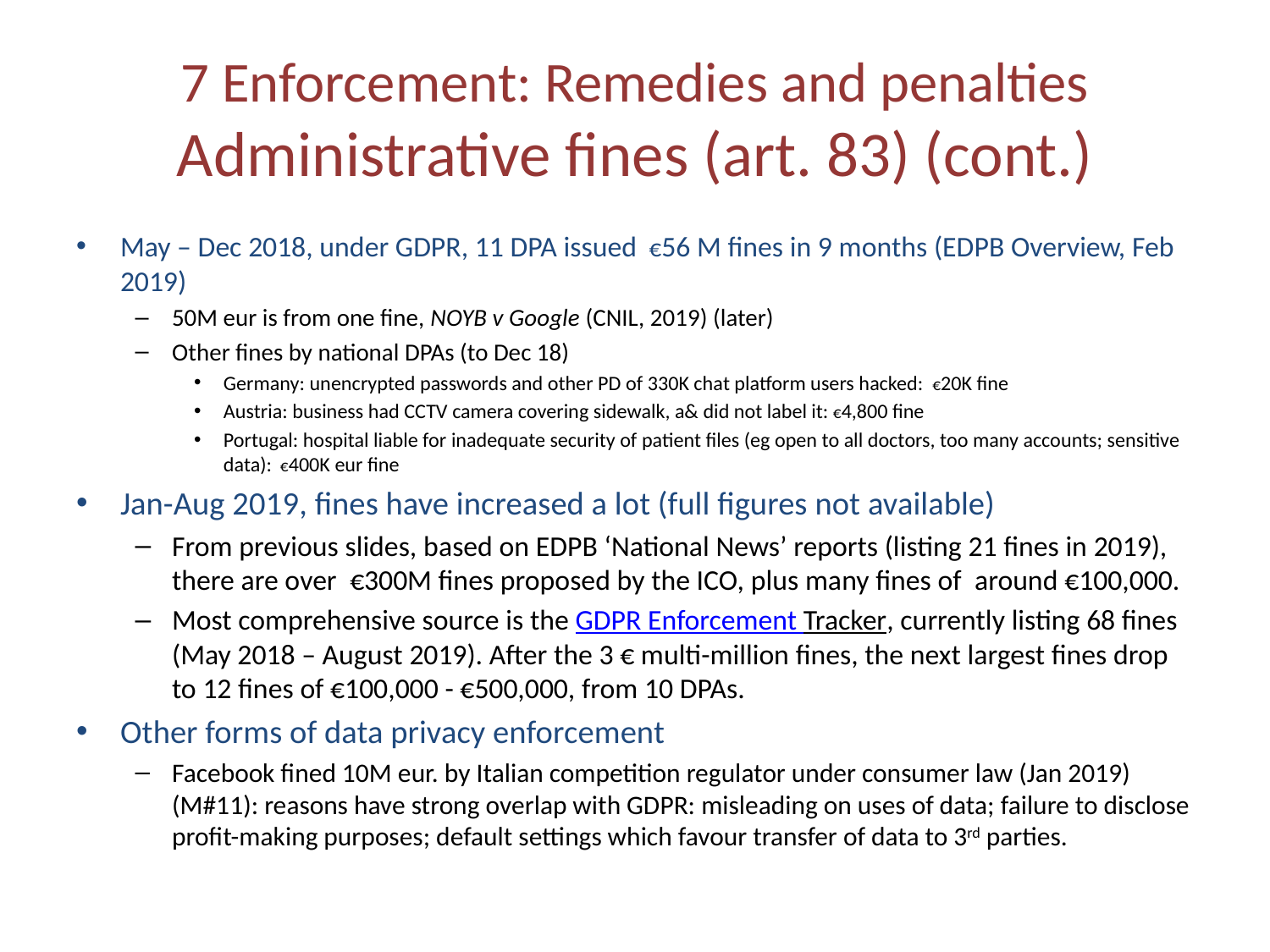

# 7 Enforcement: Remedies and penalties Administrative fines (art. 83) (cont.)
May – Dec 2018, under GDPR, 11 DPA issued  €56 M fines in 9 months (EDPB Overview, Feb 2019)
50M eur is from one fine, NOYB v Google (CNIL, 2019) (later)
Other fines by national DPAs (to Dec 18)
Germany: unencrypted passwords and other PD of 330K chat platform users hacked:  €20K fine
Austria: business had CCTV camera covering sidewalk, a& did not label it: €4,800 fine
Portugal: hospital liable for inadequate security of patient files (eg open to all doctors, too many accounts; sensitive data):  €400K eur fine
Jan-Aug 2019, fines have increased a lot (full figures not available)
From previous slides, based on EDPB ‘National News’ reports (listing 21 fines in 2019), there are over  €300M fines proposed by the ICO, plus many fines of  around €100,000.
Most comprehensive source is the GDPR Enforcement Tracker, currently listing 68 fines (May 2018 – August 2019). After the 3 € multi-million fines, the next largest fines drop to 12 fines of €100,000 - €500,000, from 10 DPAs.
Other forms of data privacy enforcement
Facebook fined 10M eur. by Italian competition regulator under consumer law (Jan 2019) (M#11): reasons have strong overlap with GDPR: misleading on uses of data; failure to disclose profit-making purposes; default settings which favour transfer of data to 3rd parties.